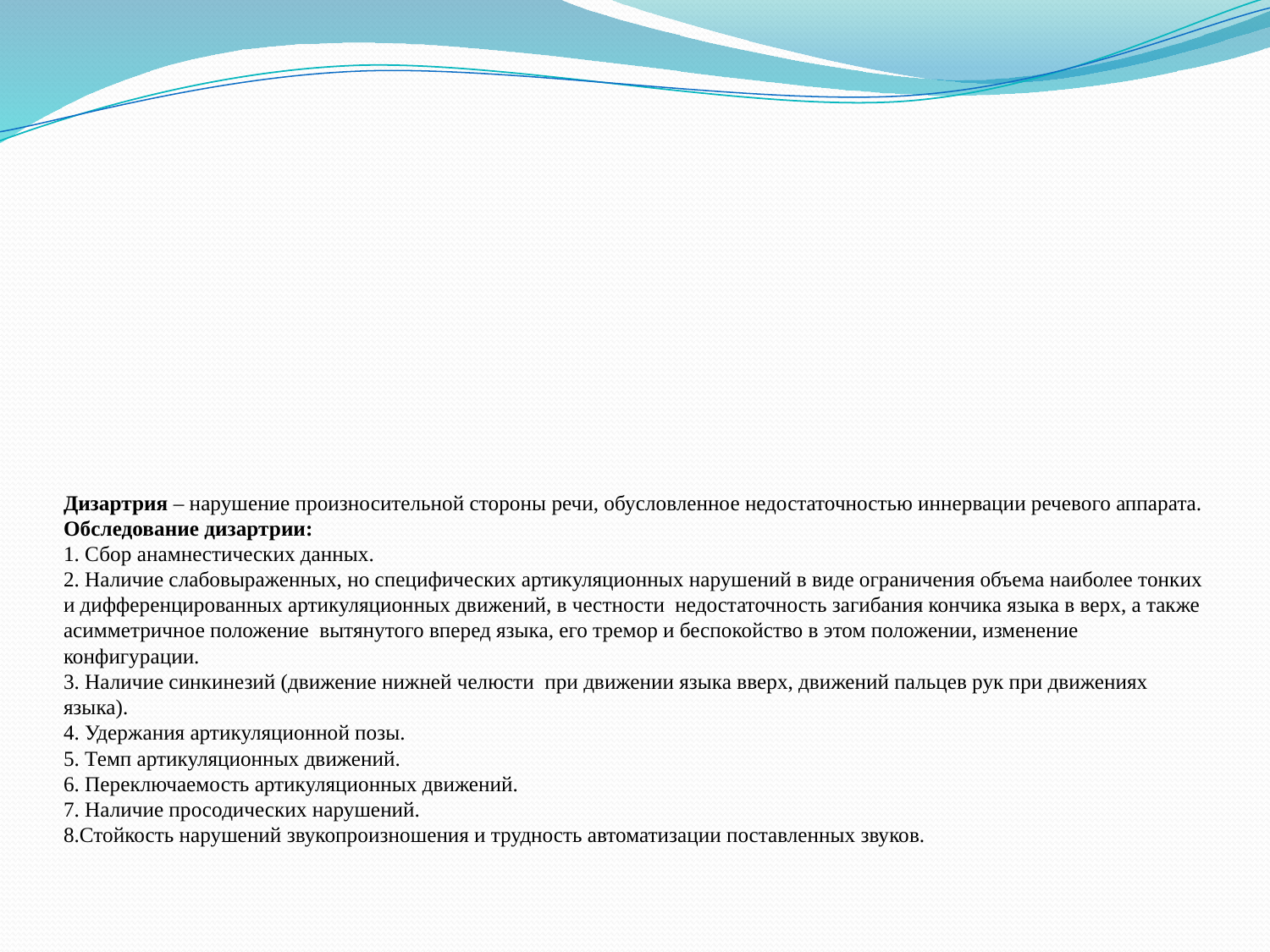

# Дизартрия – нарушение произносительной стороны речи, обусловленное недостаточностью иннервации речевого аппарата. Обследование дизартрии: 1. Сбор анамнестических данных. 2. Наличие слабовыраженных, но специфических артикуляционных нарушений в виде ограничения объема наиболее тонких и дифференцированных артикуляционных движений, в честности  недостаточность загибания кончика языка в верх, а также асимметричное положение  вытянутого вперед языка, его тремор и беспокойство в этом положении, изменение конфигурации. 3. Наличие синкинезий (движение нижней челюсти  при движении языка вверх, движений пальцев рук при движениях языка). 4. Удержания артикуляционной позы. 5. Темп артикуляционных движений. 6. Переключаемость артикуляционных движений. 7. Наличие просодических нарушений. 8.Стойкость нарушений звукопроизношения и трудность автоматизации поставленных звуков.